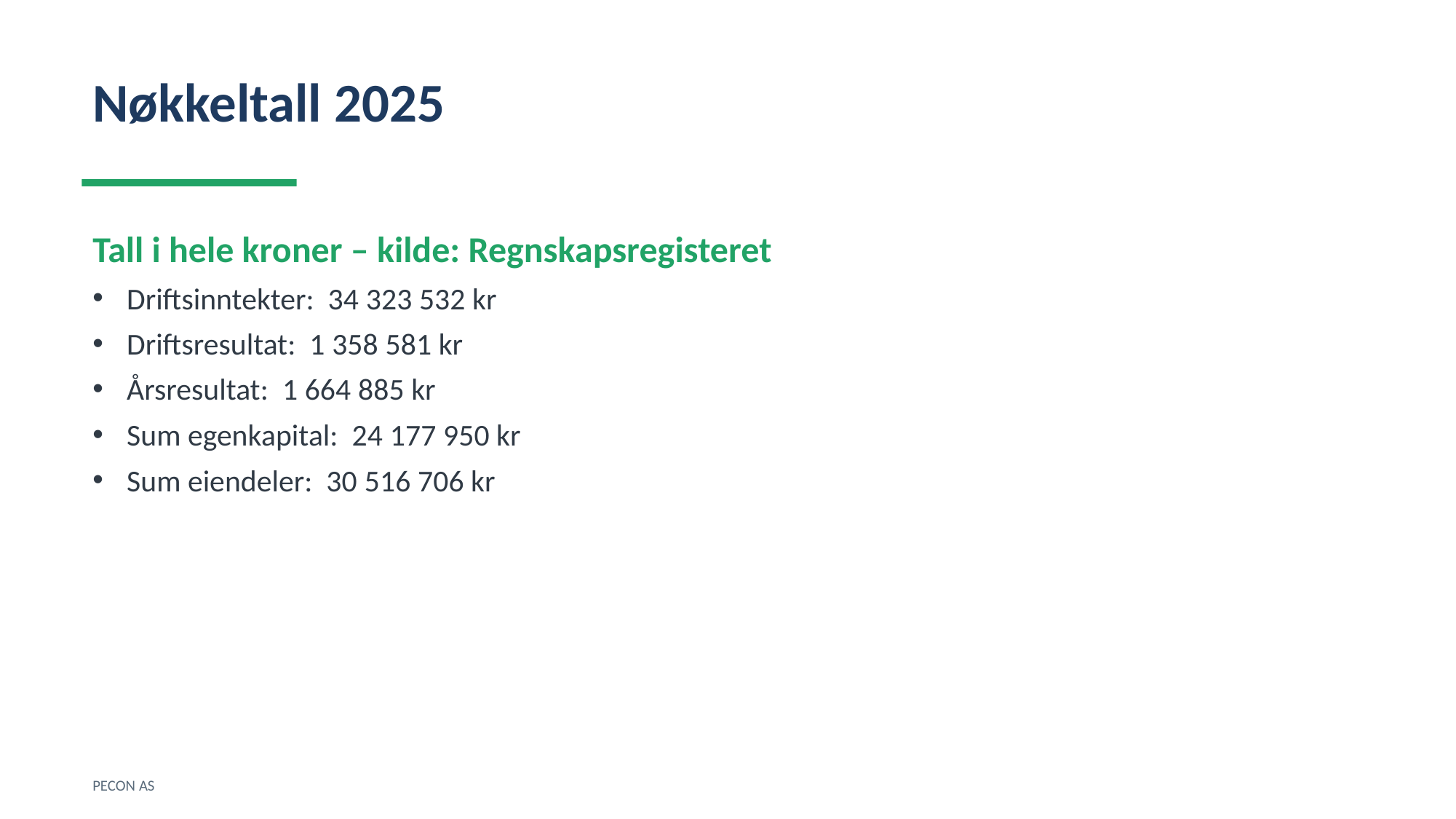

Nøkkeltall 2025

Tall i hele kroner – kilde: Regnskapsregisteret
Driftsinntekter:  34 323 532 kr
Driftsresultat:  1 358 581 kr
Årsresultat:  1 664 885 kr
Sum egenkapital:  24 177 950 kr
Sum eiendeler:  30 516 706 kr
PECON AS